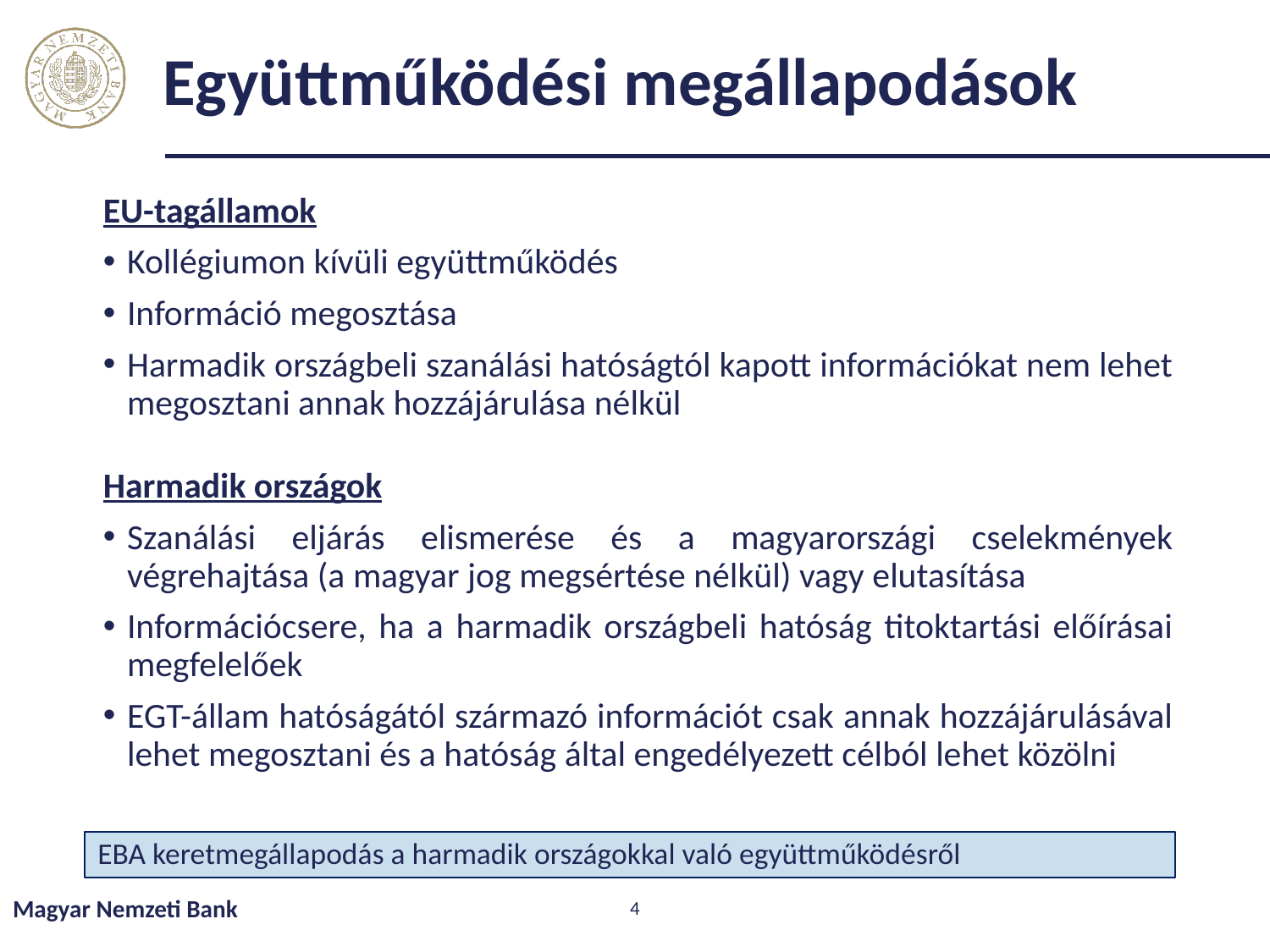

# Együttműködési megállapodások
EU-tagállamok
Kollégiumon kívüli együttműködés
Információ megosztása
Harmadik országbeli szanálási hatóságtól kapott információkat nem lehet megosztani annak hozzájárulása nélkül
Harmadik országok
Szanálási eljárás elismerése és a magyarországi cselekmények végrehajtása (a magyar jog megsértése nélkül) vagy elutasítása
Információcsere, ha a harmadik országbeli hatóság titoktartási előírásai megfelelőek
EGT-állam hatóságától származó információt csak annak hozzájárulásával lehet megosztani és a hatóság által engedélyezett célból lehet közölni

EBA keretmegállapodás a harmadik országokkal való együttműködésről

Magyar Nemzeti Bank
4